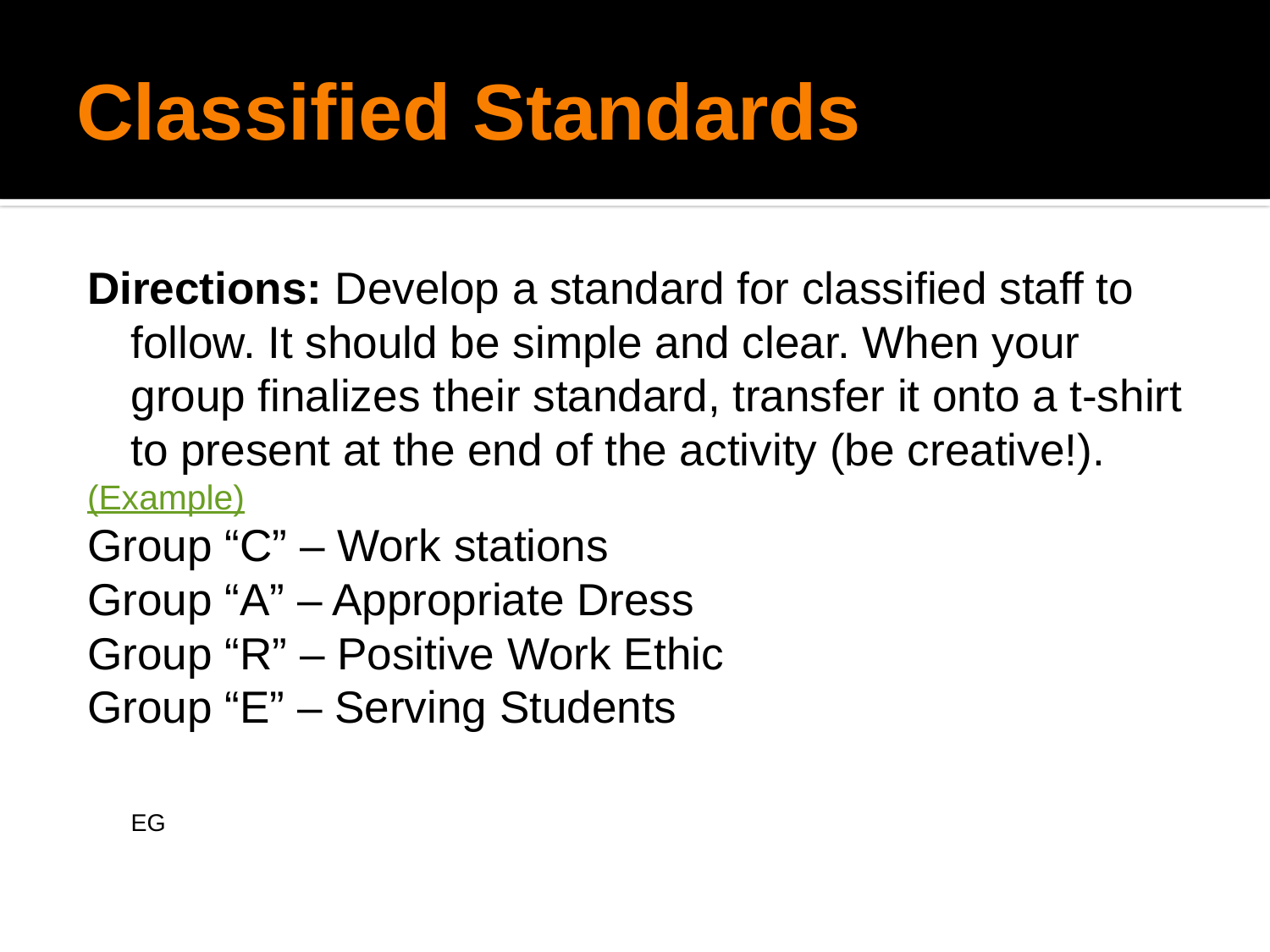

# Classified Standards
Directions: Develop a standard for classified staff to follow. It should be simple and clear. When your group finalizes their standard, transfer it onto a t-shirt to present at the end of the activity (be creative!).
(Example)
Group “C” – Work stations
Group “A” – Appropriate Dress
Group “R” – Positive Work Ethic
Group “E” – Serving Students

									EG